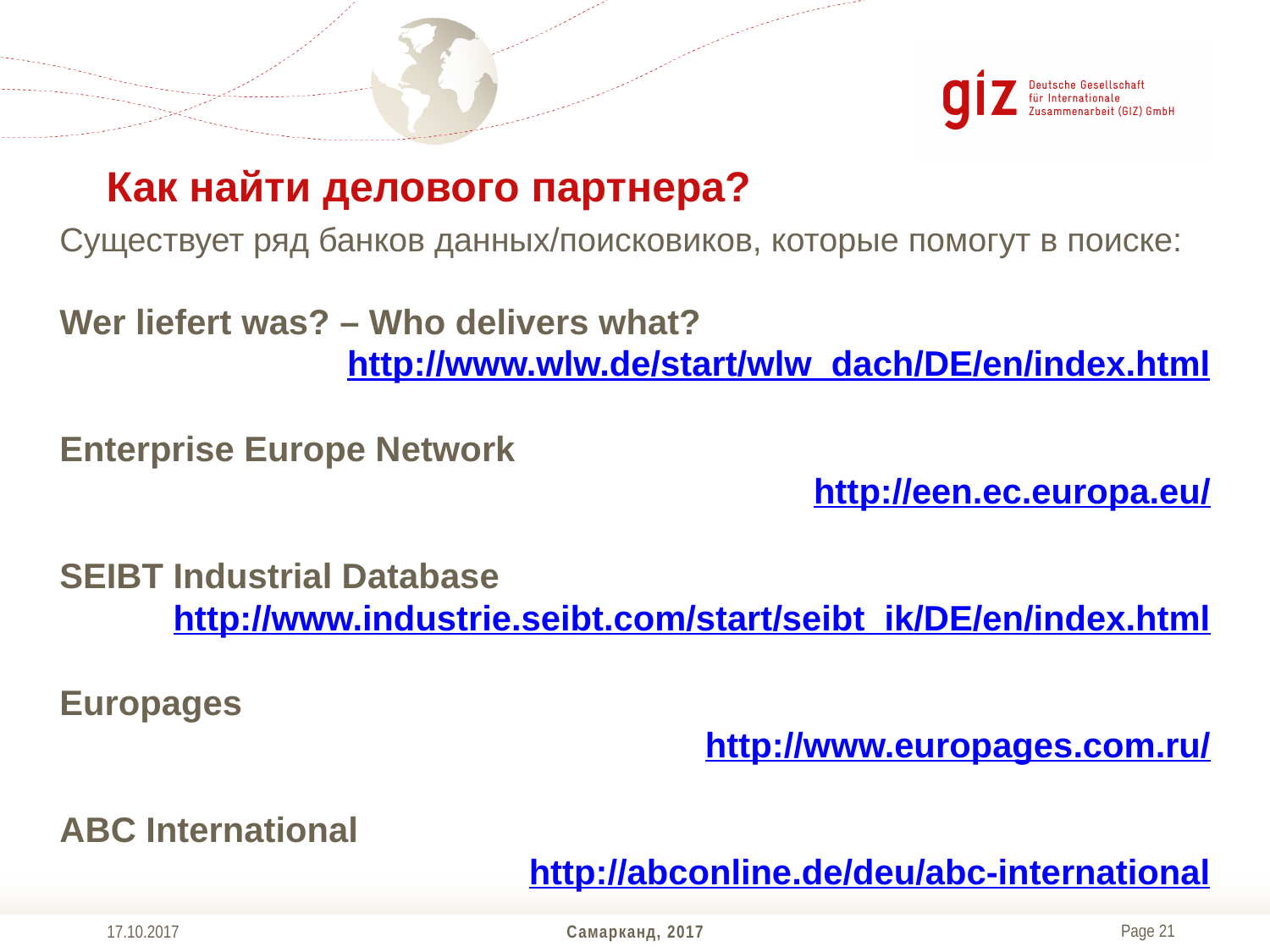

Как найти делового партнера?
Существует ряд банков данных/поисковиков, которые помогут в поиске:

Wer liefert was? – Who delivers what?
http://www.wlw.de/start/wlw_dach/DE/en/index.html

Enterprise Europe Network
http://een.ec.europa.eu/

SEIBT Industrial Database
http://www.industrie.seibt.com/start/seibt_ik/DE/en/index.html

Europages
http://www.europages.com.ru/

ABC International
http://abconline.de/deu/abc-international

17.10.2017
Самарканд, 2017